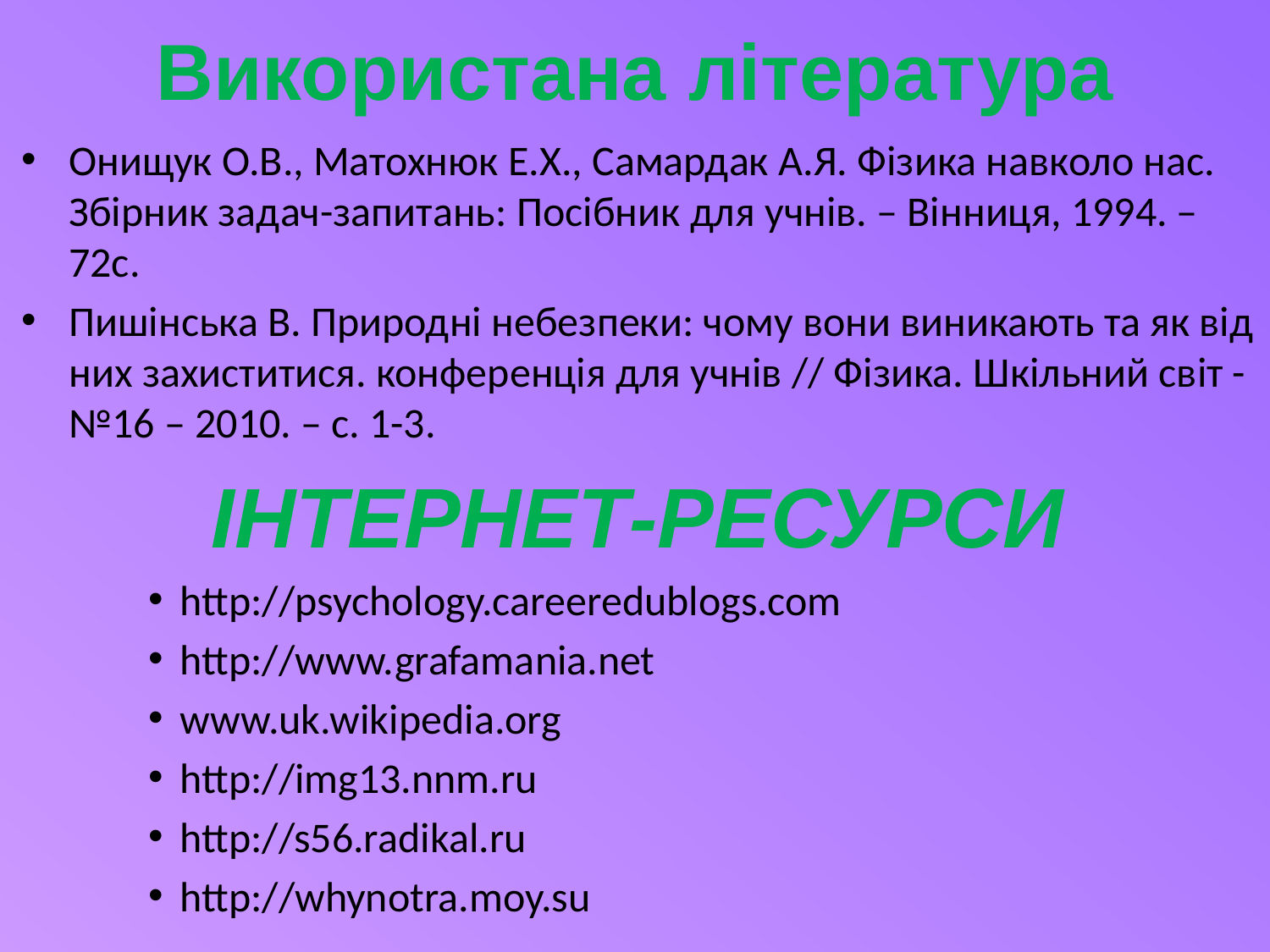

# Використана література
Онищук О.В., Матохнюк Е.Х., Самардак А.Я. Фізика навколо нас. Збірник задач-запитань: Посібник для учнів. – Вінниця, 1994. – 72с.
Пишінська В. Природні небезпеки: чому вони виникають та як від них захиститися. конференція для учнів // Фізика. Шкільний світ - №16 – 2010. – с. 1-3.
ІНТЕРНЕТ-РЕСУРСИ
http://psychology.careeredublogs.com
http://www.grafamania.net
www.uk.wikipedia.org
http://img13.nnm.ru
http://s56.radikal.ru
http://whynotra.moy.su